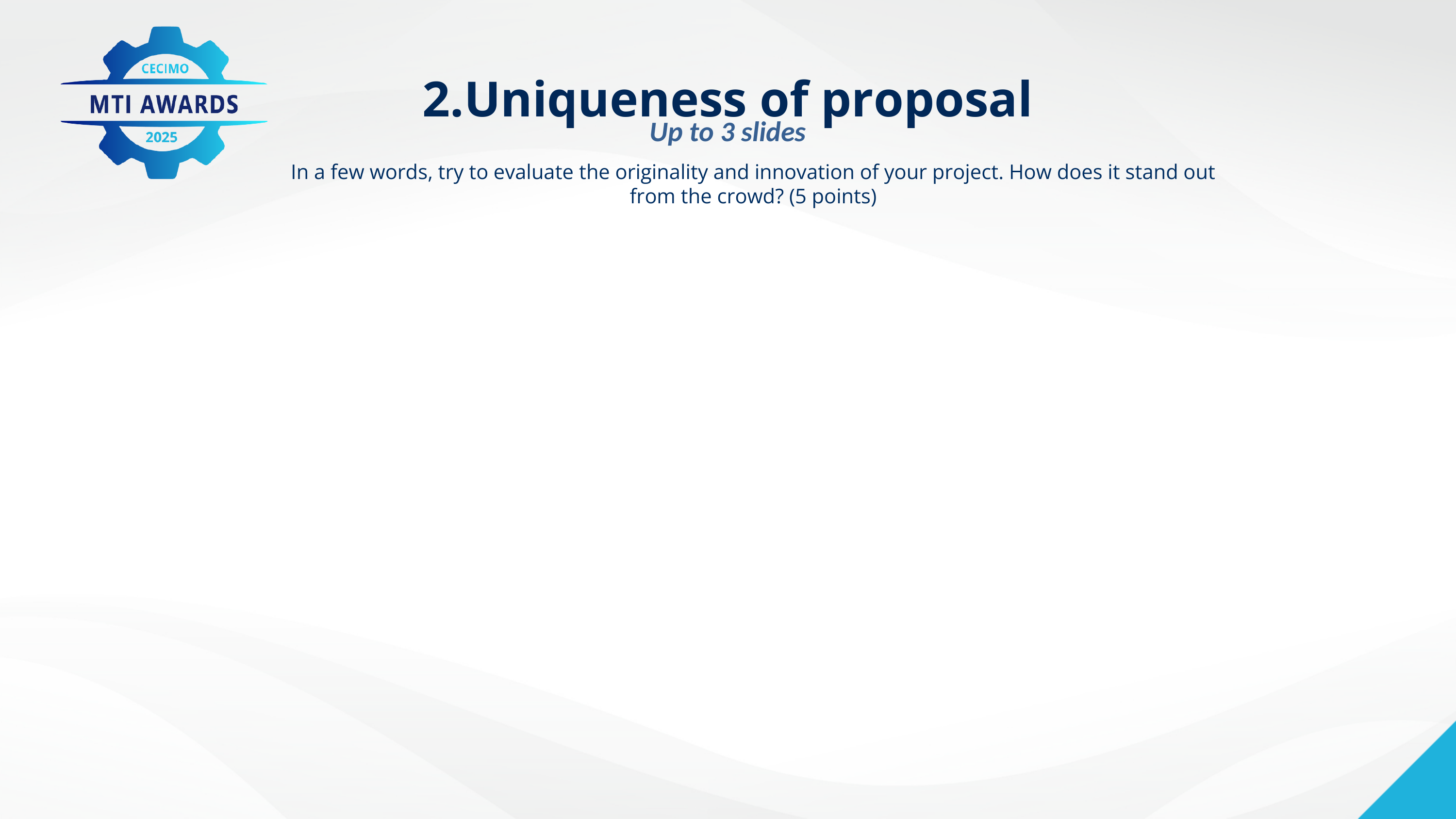

# 2.Uniqueness of proposal
Up to 3 slides
In a few words, try to evaluate the originality and innovation of your project. How does it stand out from the crowd? (5 points)